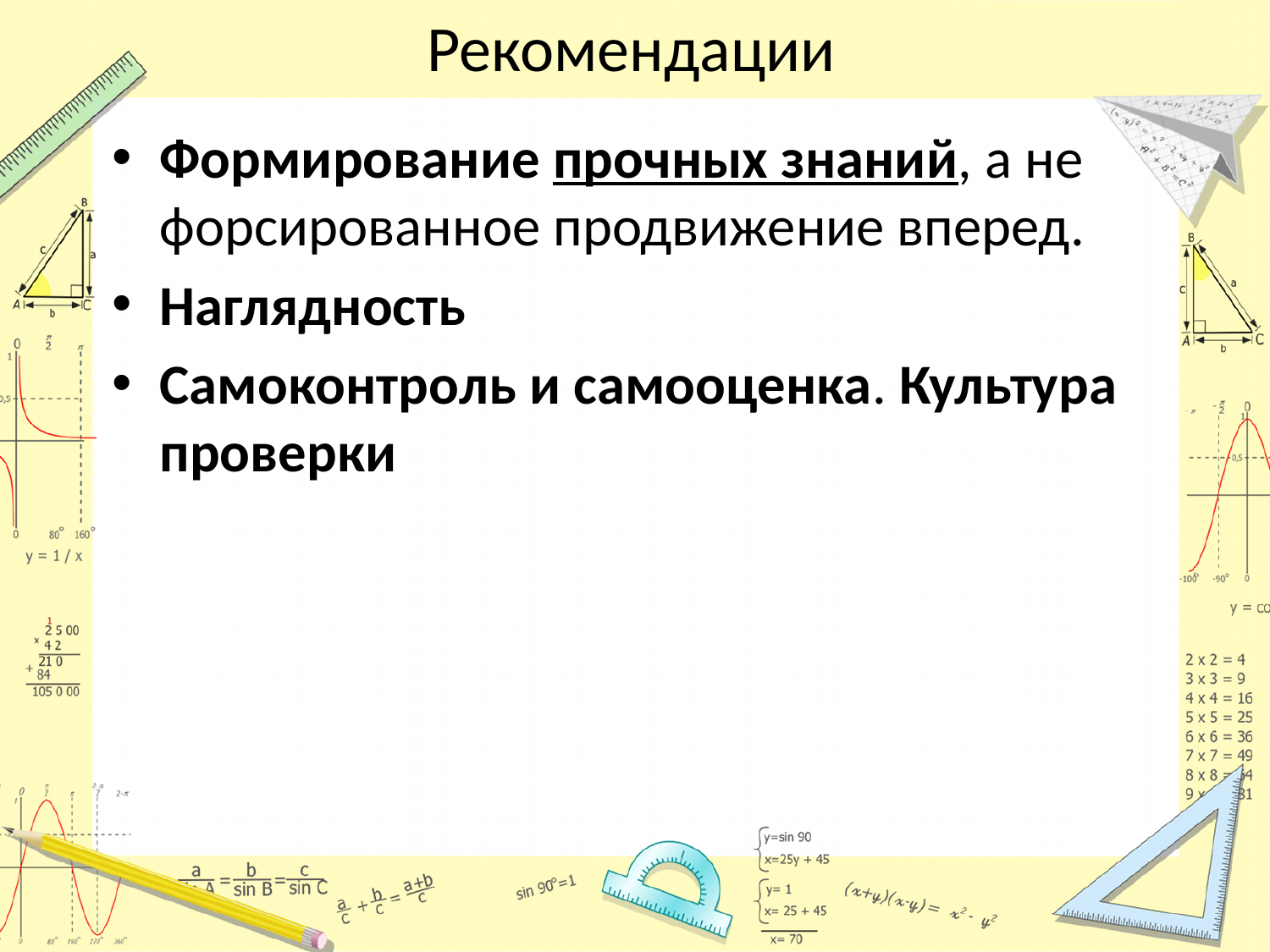

# Рекомендации
Формирование прочных знаний, а не форсированное продвижение вперед.
Наглядность
Самоконтроль и самооценка. Культура проверки